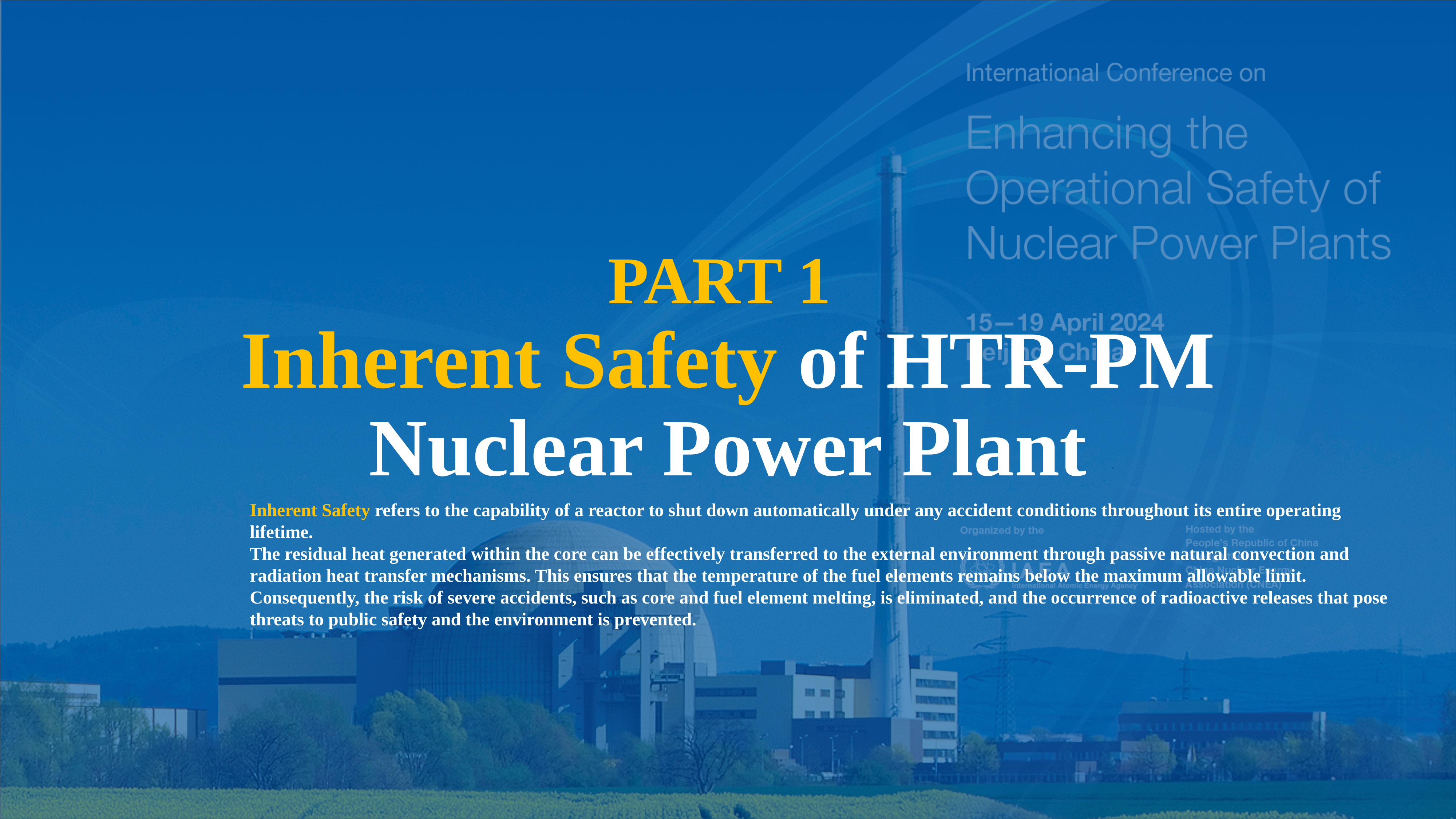

# PART 1 Inherent Safety of HTR-PM Nuclear Power Plant
Inherent Safety refers to the capability of a reactor to shut down automatically under any accident conditions throughout its entire operating lifetime.
The residual heat generated within the core can be effectively transferred to the external environment through passive natural convection and radiation heat transfer mechanisms. This ensures that the temperature of the fuel elements remains below the maximum allowable limit.
Consequently, the risk of severe accidents, such as core and fuel element melting, is eliminated, and the occurrence of radioactive releases that pose threats to public safety and the environment is prevented.